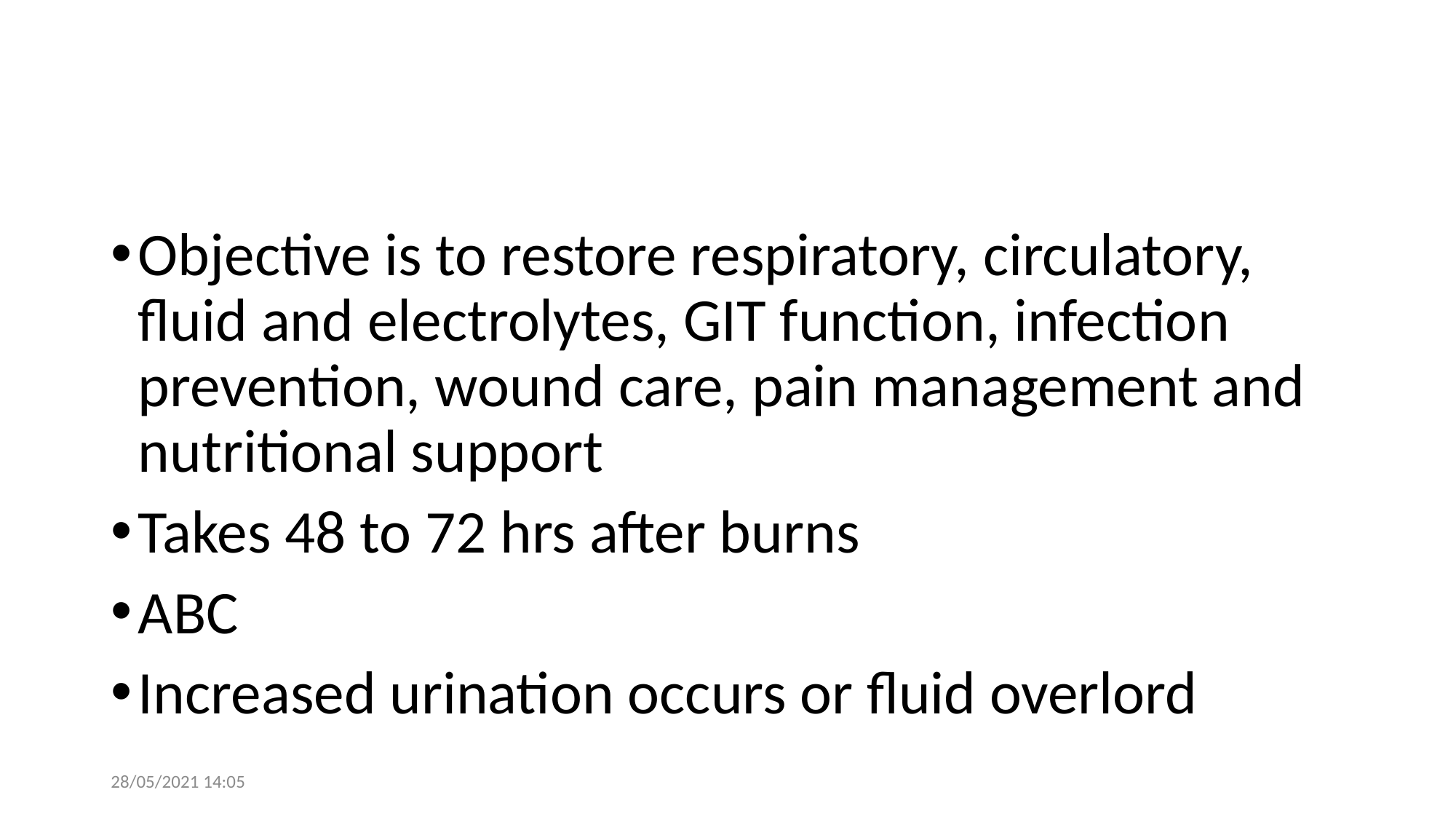

#
Objective is to restore respiratory, circulatory, fluid and electrolytes, GIT function, infection prevention, wound care, pain management and nutritional support
Takes 48 to 72 hrs after burns
ABC
Increased urination occurs or fluid overlord

28/05/2021 14:05